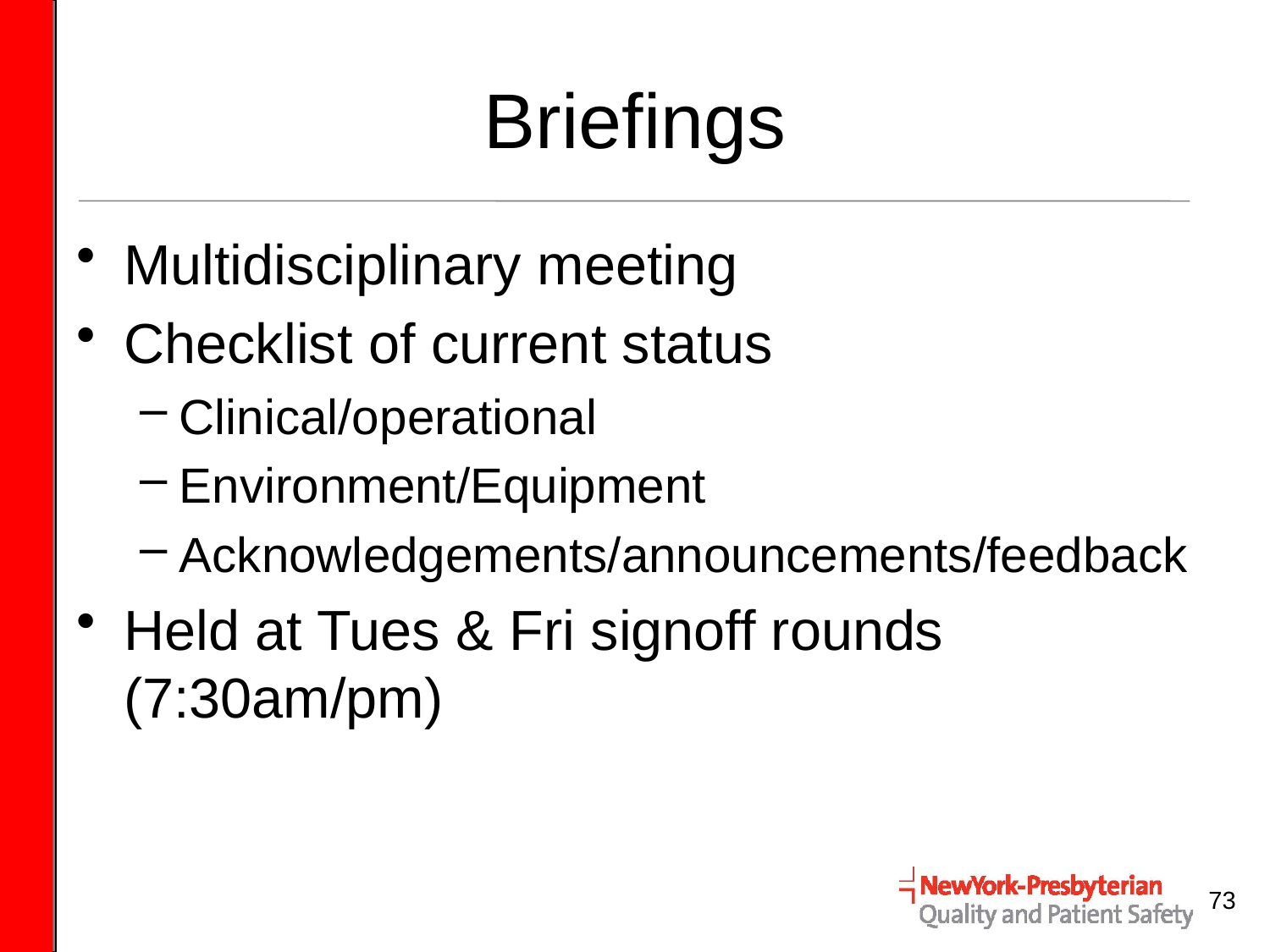

# Briefings
Multidisciplinary meeting
Checklist of current status
Clinical/operational
Environment/Equipment
Acknowledgements/announcements/feedback
Held at Tues & Fri signoff rounds (7:30am/pm)

73